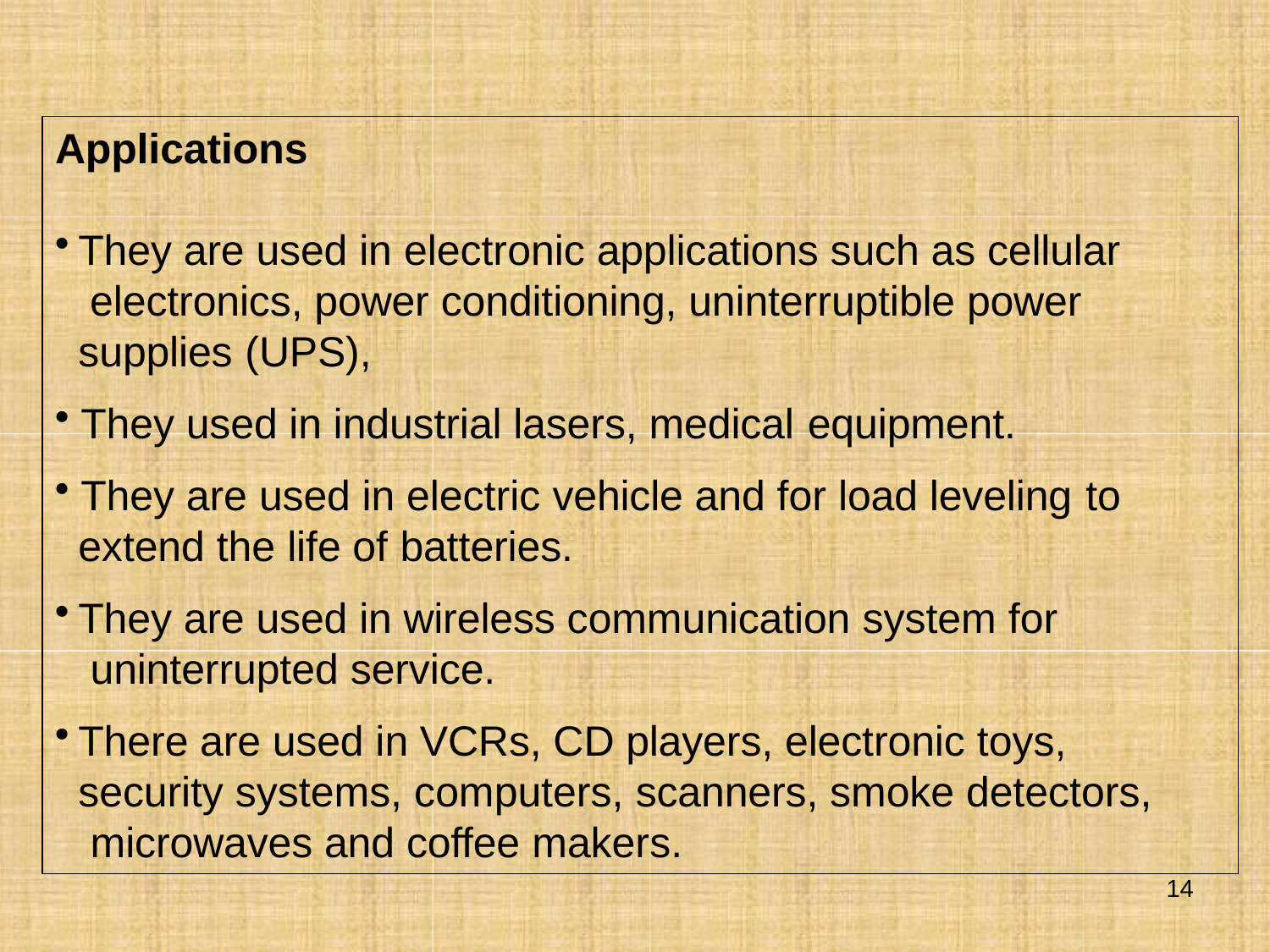

# Applications
They are used in electronic applications such as cellular  electronics, power conditioning, uninterruptible power  supplies (UPS),
They used in industrial lasers, medical equipment.
They are used in electric vehicle and for load leveling to
extend the life of batteries.
They are used in wireless communication system for  uninterrupted service.
There are used in VCRs, CD players, electronic toys,  security systems, computers, scanners, smoke detectors,  microwaves and coffee makers.
14